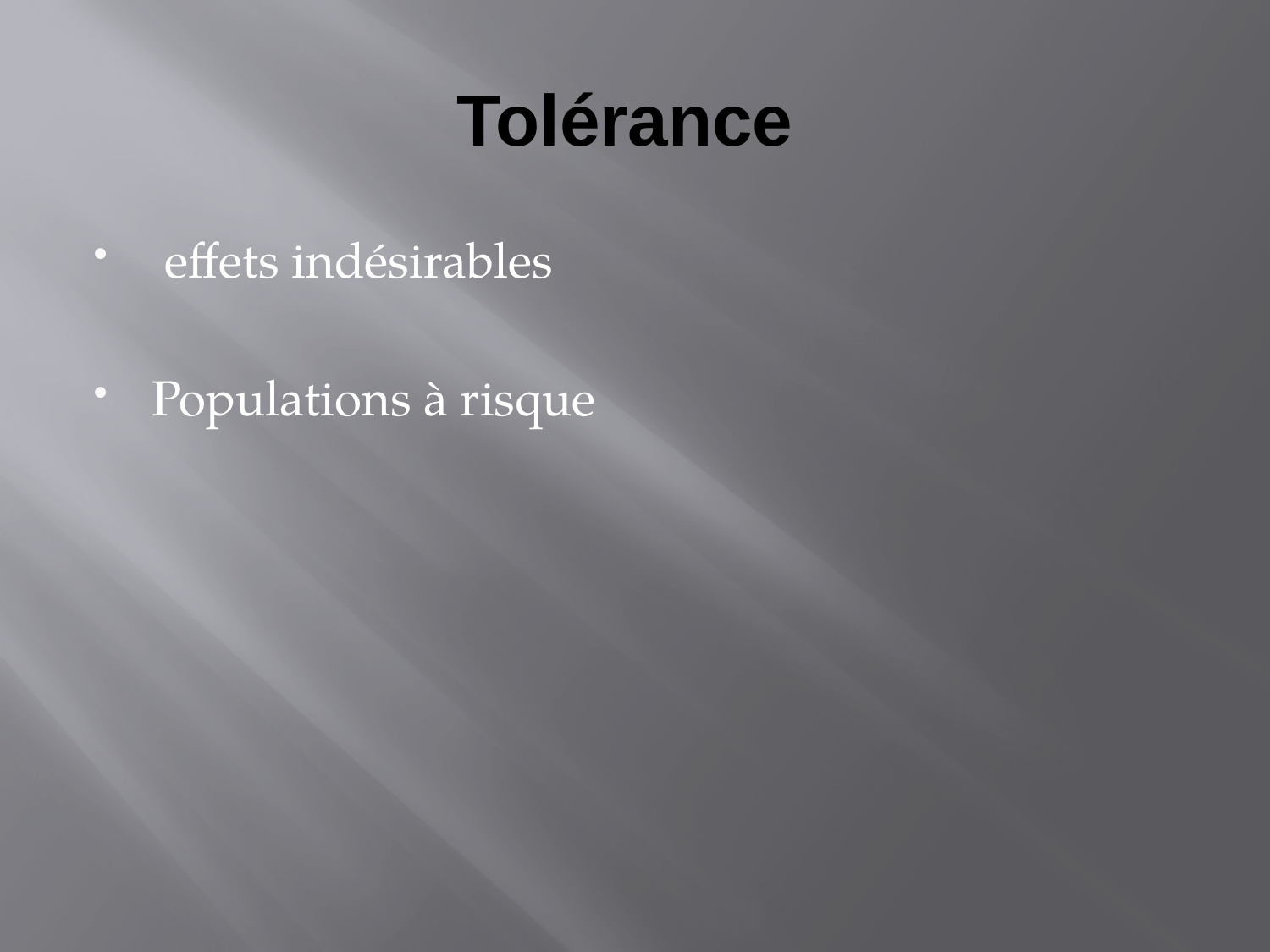

# Tolérance
 effets indésirables

Populations à risque